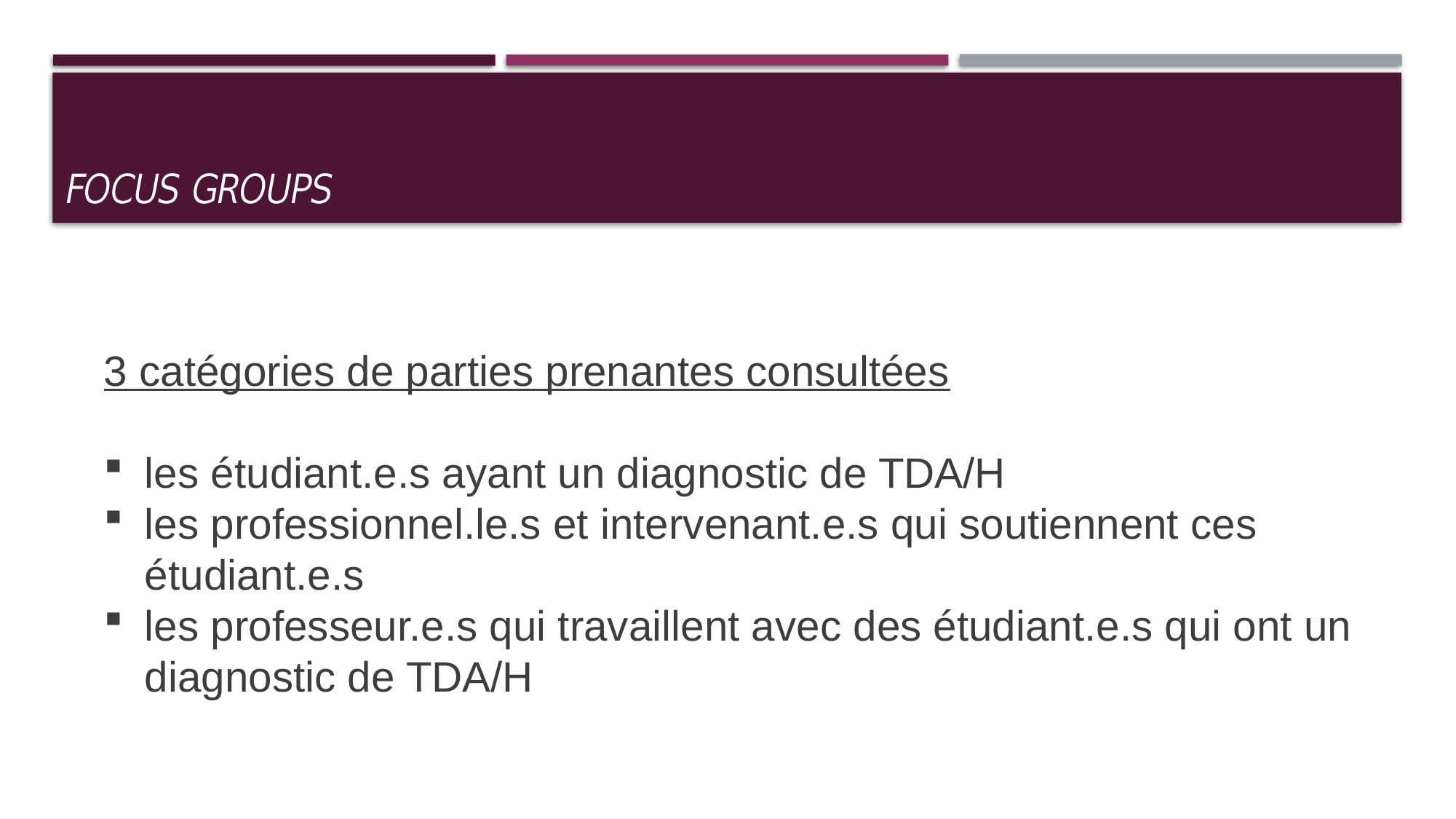

# Focus groups
3 catégories de parties prenantes consultées

les étudiant.e.s ayant un diagnostic de TDA/H
les professionnel.le.s et intervenant.e.s qui soutiennent ces étudiant.e.s
les professeur.e.s qui travaillent avec des étudiant.e.s qui ont un diagnostic de TDA/H